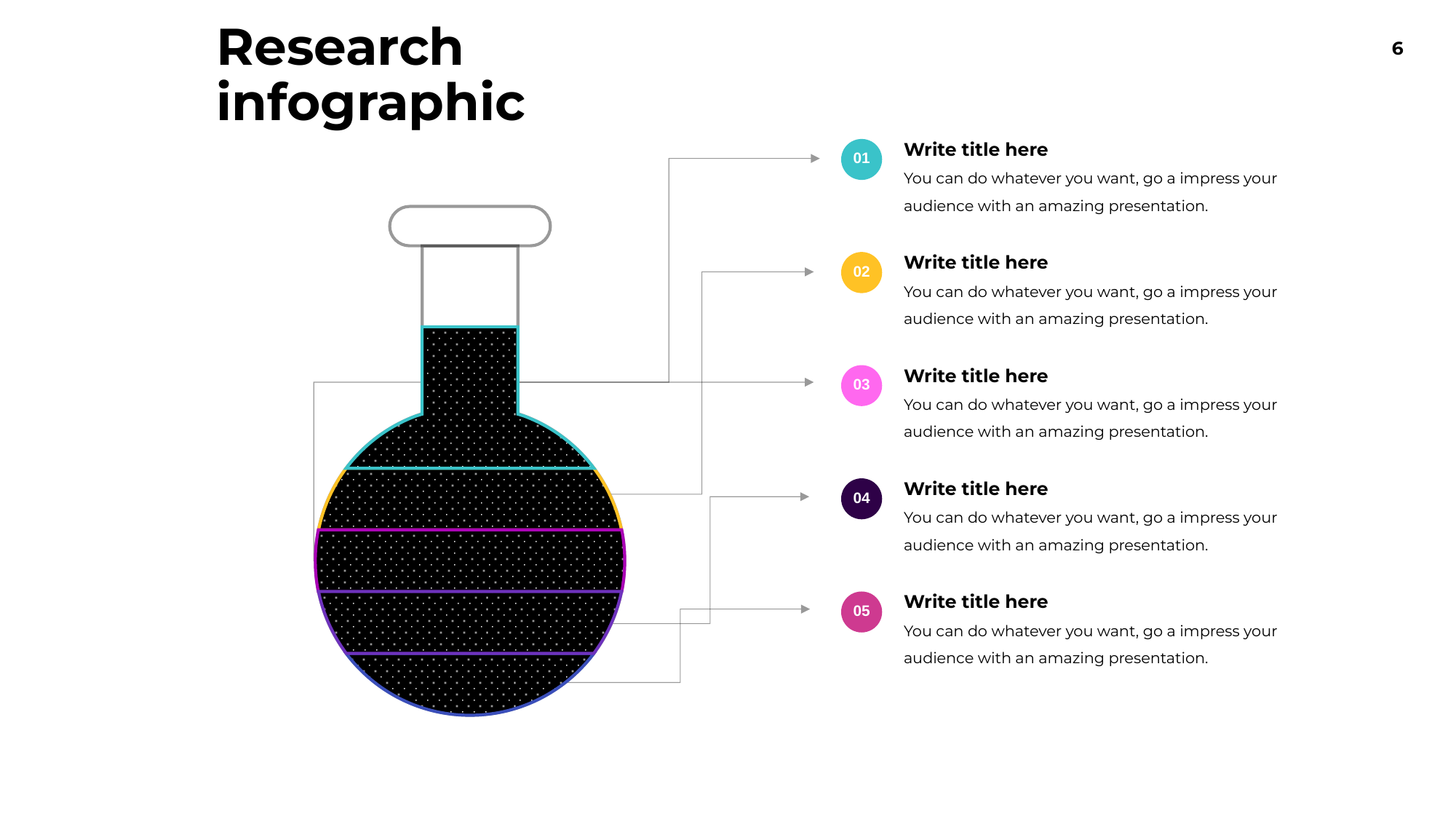

# Research infographic
Write title here
You can do whatever you want, go a impress your audience with an amazing presentation.
01

Write title here
You can do whatever you want, go a impress your audience with an amazing presentation.
02

Write title here
You can do whatever you want, go a impress your audience with an amazing presentation.
03
Write title here
You can do whatever you want, go a impress your audience with an amazing presentation.

04

Write title here
You can do whatever you want, go a impress your audience with an amazing presentation.

05